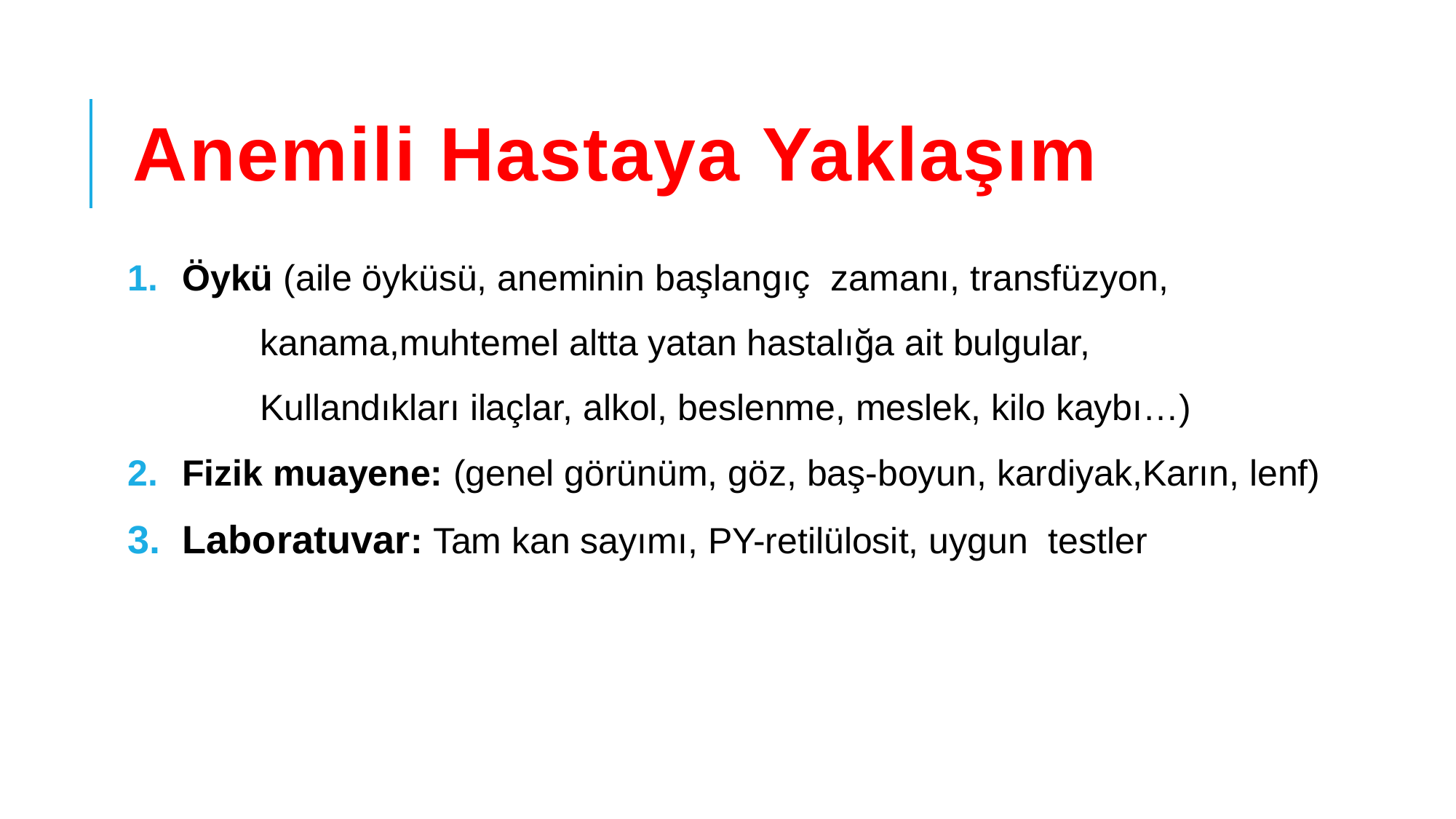

Anemili Hastaya Yaklaşım
Öykü (aile öyküsü, aneminin başlangıç  zamanı, transfüzyon,
             kanama,muhtemel altta yatan hastalığa ait bulgular,
             Kullandıkları ilaçlar, alkol, beslenme, meslek, kilo kaybı…)
Fizik muayene: (genel görünüm, göz, baş-boyun, kardiyak,Karın, lenf)
Laboratuvar: Tam kan sayımı, PY-retilülosit, uygun  testler